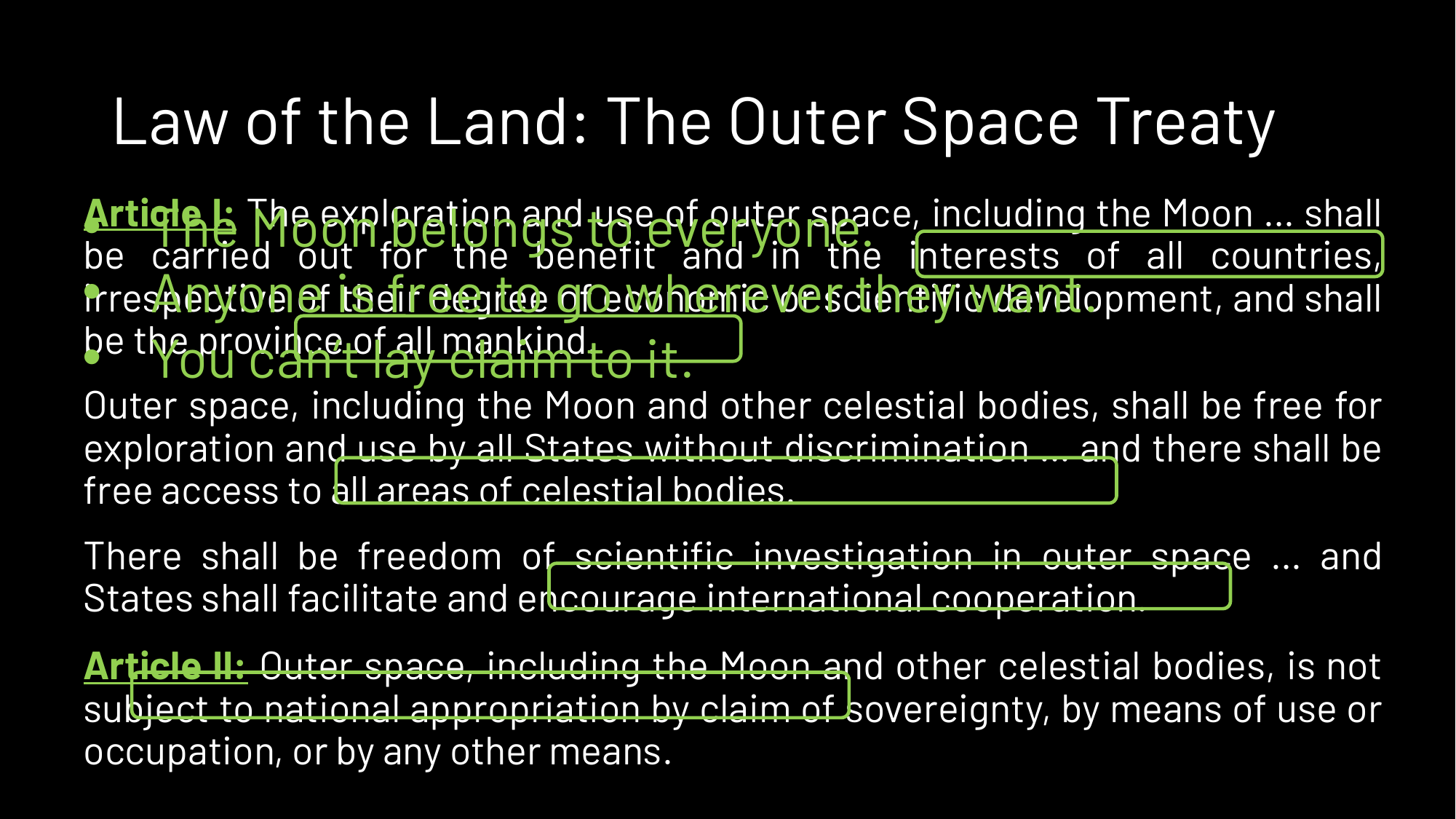

# Law of the Land: The Outer Space Treaty
Article I: The exploration and use of outer space, including the Moon … shall be carried out for the benefit and in the interests of all countries, irrespective of their degree of economic or scientific development, and shall be the province of all mankind.
Outer space, including the Moon and other celestial bodies, shall be free for exploration and use by all States without discrimination … and there shall be free access to all areas of celestial bodies.
There shall be freedom of scientific investigation in outer space … and States shall facilitate and encourage international cooperation.
Article II: Outer space, including the Moon and other celestial bodies, is not subject to national appropriation by claim of sovereignty, by means of use or occupation, or by any other means.
The Moon belongs to everyone.
Anyone is free to go wherever they want.
You can’t lay claim to it.